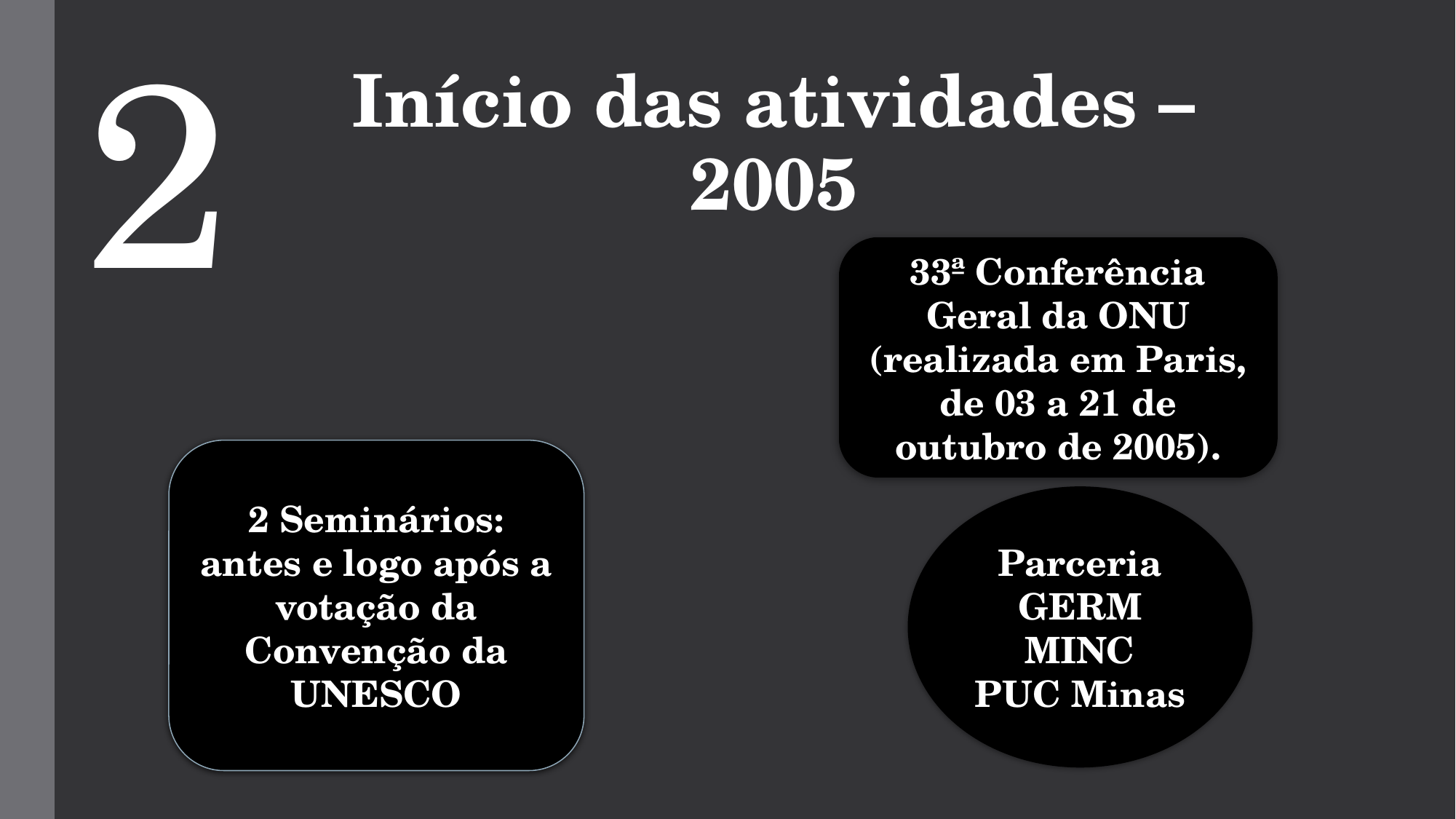

2
Início das atividades – 2005

33ª Conferência Geral da ONU (realizada em Paris, de 03 a 21 de outubro de 2005).
2 Seminários: antes e logo após a votação da Convenção da UNESCO
Parceria GERM
MINC
PUC Minas